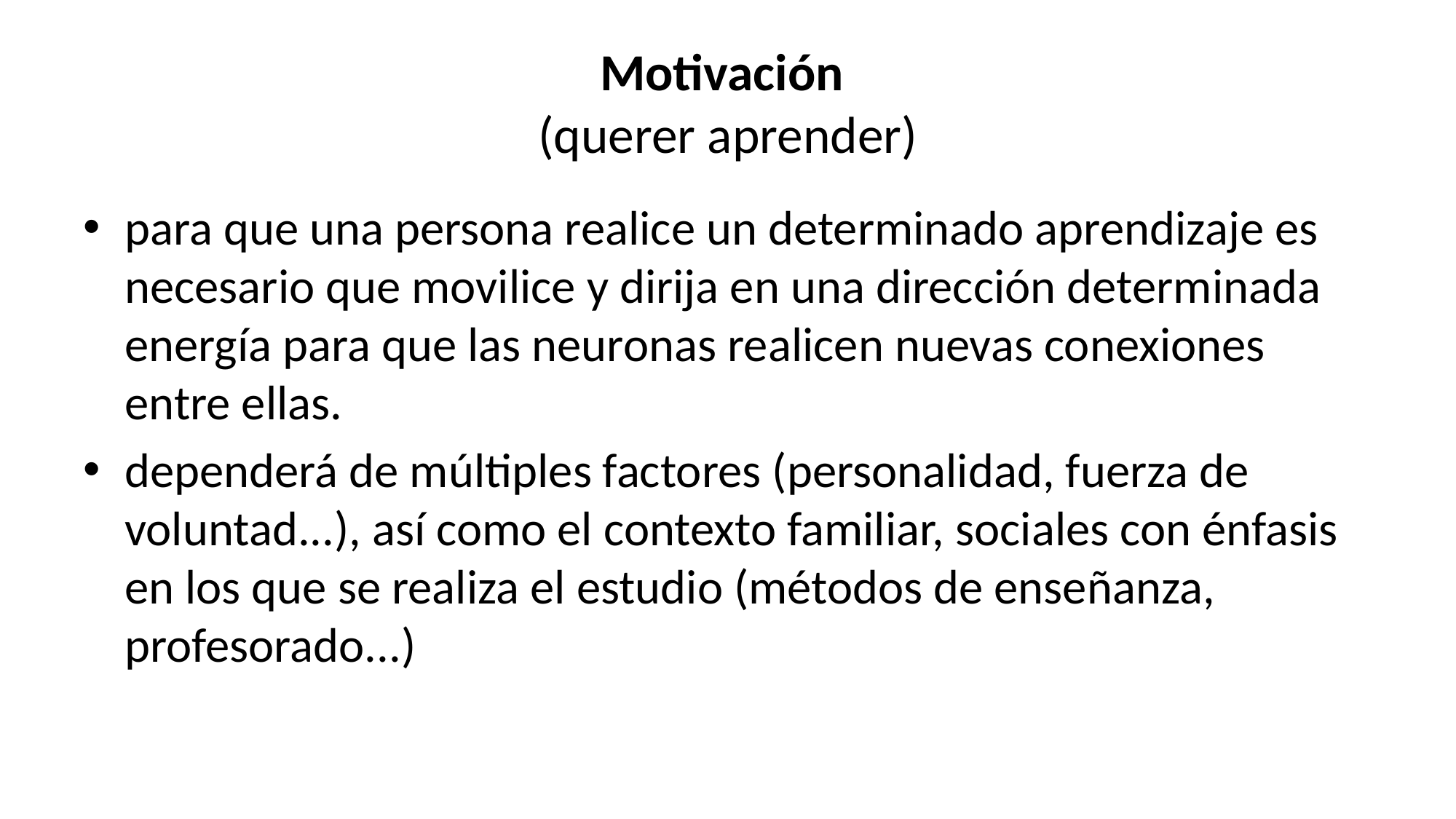

# Motivación (querer aprender)
para que una persona realice un determinado aprendizaje es necesario que movilice y dirija en una dirección determinada energía para que las neuronas realicen nuevas conexiones entre ellas.
dependerá de múltiples factores (personalidad, fuerza de voluntad...), así como el contexto familiar, sociales con énfasis en los que se realiza el estudio (métodos de enseñanza, profesorado...)